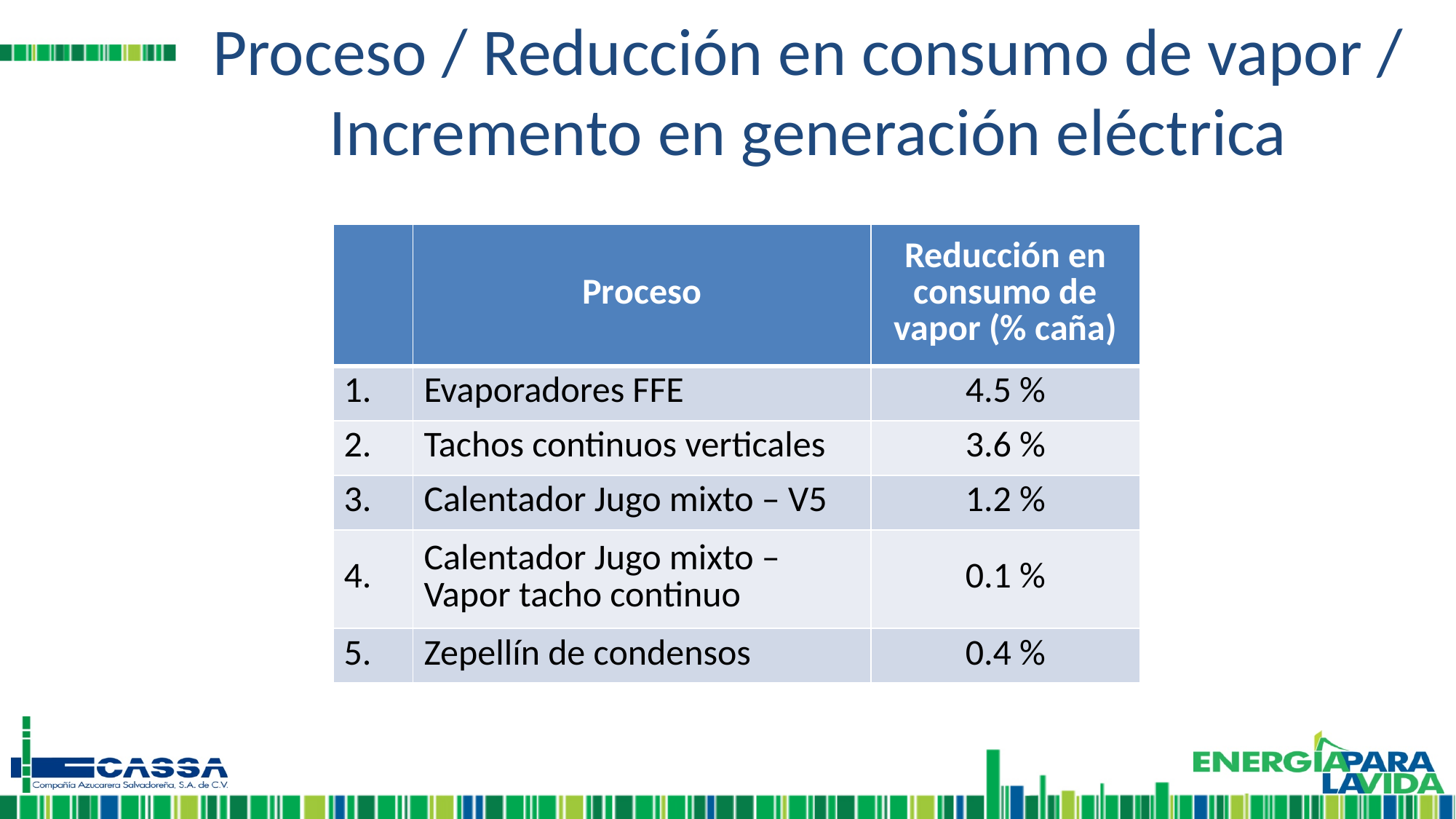

Proceso / Reducción en consumo de vapor / Incremento en generación eléctrica
|  | Proceso | Reducción en consumo de vapor (% caña) |
| --- | --- | --- |
| 1. | Evaporadores FFE | 4.5 % |
| 2. | Tachos continuos verticales | 3.6 % |
| 3. | Calentador Jugo mixto – V5 | 1.2 % |
| 4. | Calentador Jugo mixto – Vapor tacho continuo | 0.1 % |
| 5. | Zepellín de condensos | 0.4 % |